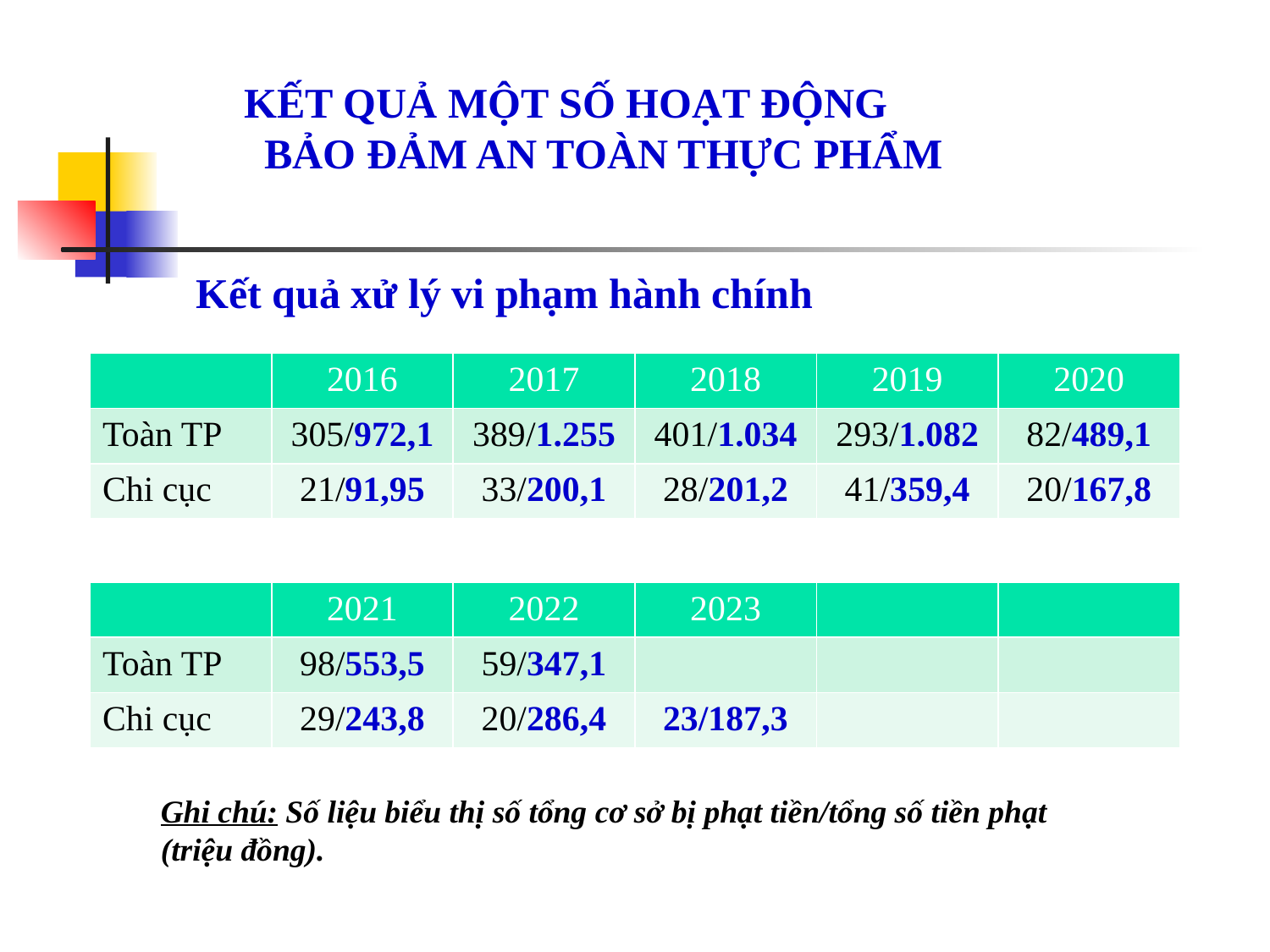

KẾT QUẢ MỘT SỐ HOẠT ĐỘNG              BẢO ĐẢM AN TOÀN THỰC PHẨM
Kết quả xử lý vi phạm hành chính
|  | 2016 | 2017 | 2018 | 2019 | 2020 |
| --- | --- | --- | --- | --- | --- |
| Toàn TP | 305/972,1 | 389/1.255 | 401/1.034 | 293/1.082 | 82/489,1 |
| Chi cục | 21/91,95 | 33/200,1 | 28/201,2 | 41/359,4 | 20/167,8 |

|  | 2021 | 2022 | 2023 |  |  |
| --- | --- | --- | --- | --- | --- |
| Toàn TP | 98/553,5 | 59/347,1 |  |  |  |
| Chi cục | 29/243,8 | 20/286,4 | 23/187,3 |  |  |
Ghi chú: Số liệu biểu thị số tổng cơ sở bị phạt tiền/tổng số tiền phạt (triệu đồng).